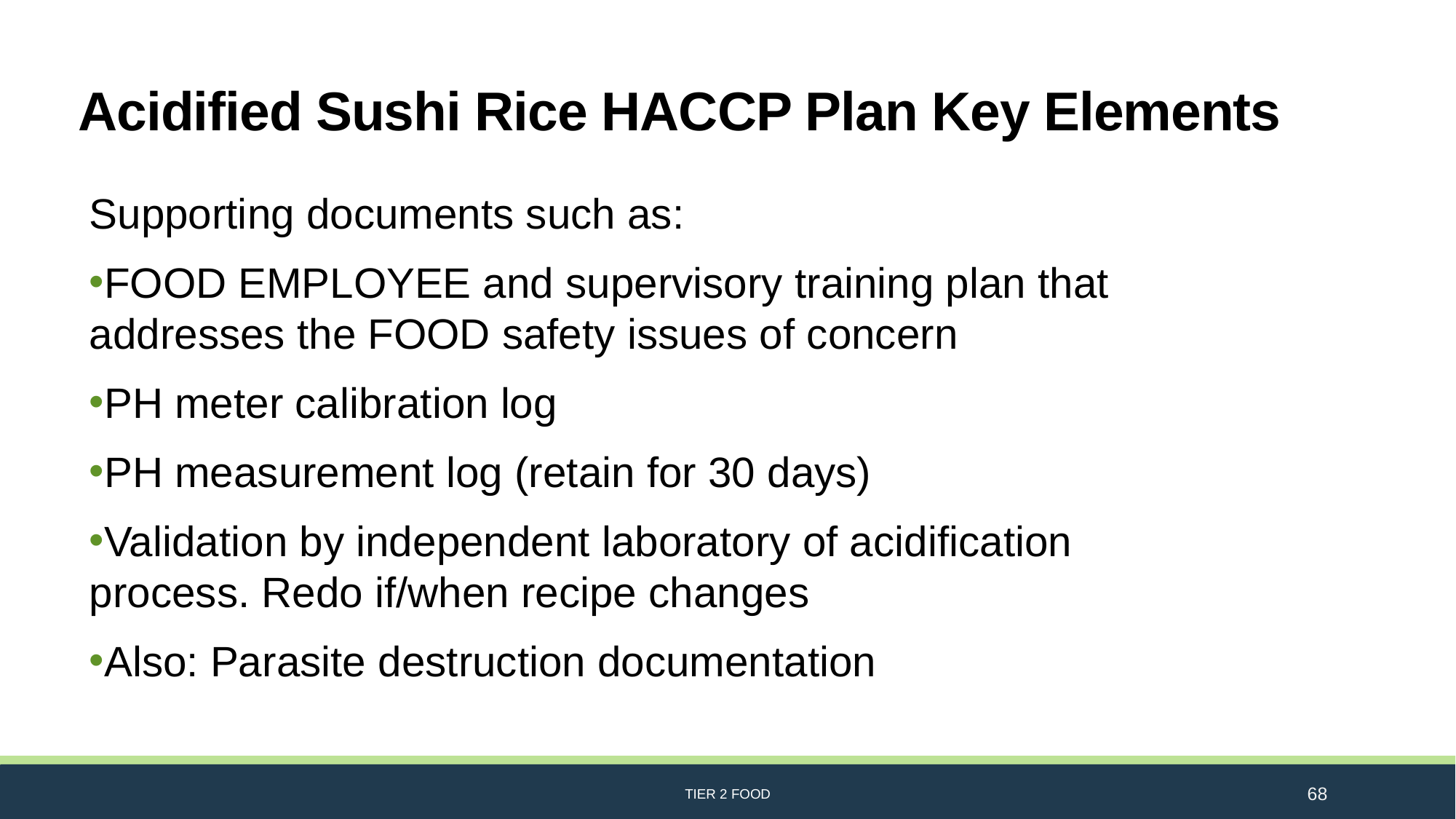

# Acidified Sushi Rice HACCP Plan Key Elements
Supporting documents such as:
FOOD EMPLOYEE and supervisory training plan that addresses the FOOD safety issues of concern
PH meter calibration log
PH measurement log (retain for 30 days)
Validation by independent laboratory of acidification process. Redo if/when recipe changes
Also: Parasite destruction documentation
TIER 2 FOOD
68